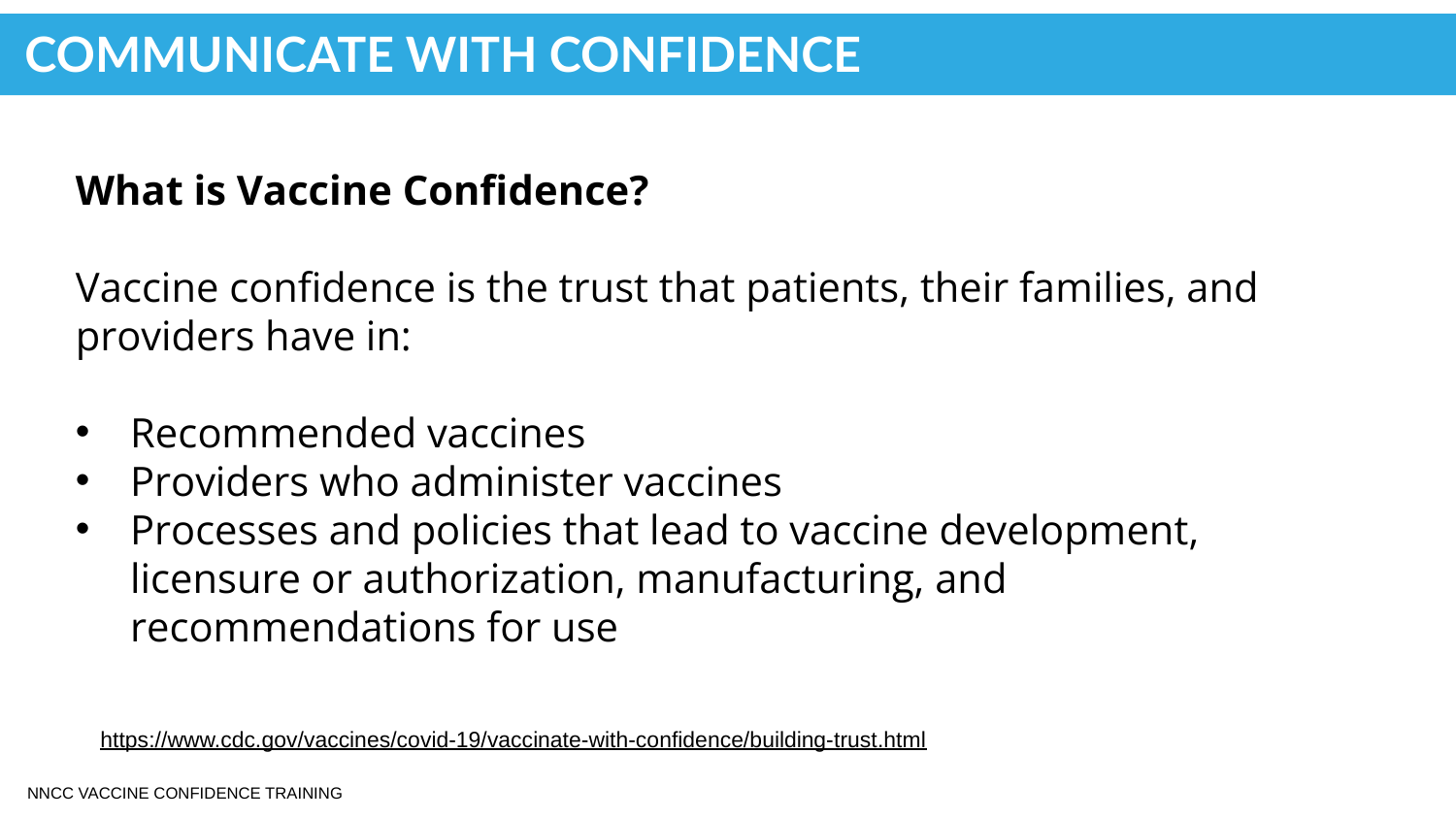

COMMUNICATE WITH CONFIDENCE
What is Vaccine Confidence?

Vaccine confidence is the trust that patients, their families, and providers have in:

Recommended vaccines
Providers who administer vaccines
Processes and policies that lead to vaccine development, licensure or authorization, manufacturing, and recommendations for use

https://www.cdc.gov/vaccines/covid-19/vaccinate-with-confidence/building-trust.html

NNCC VACCINE CONFIDENCE TRAINING